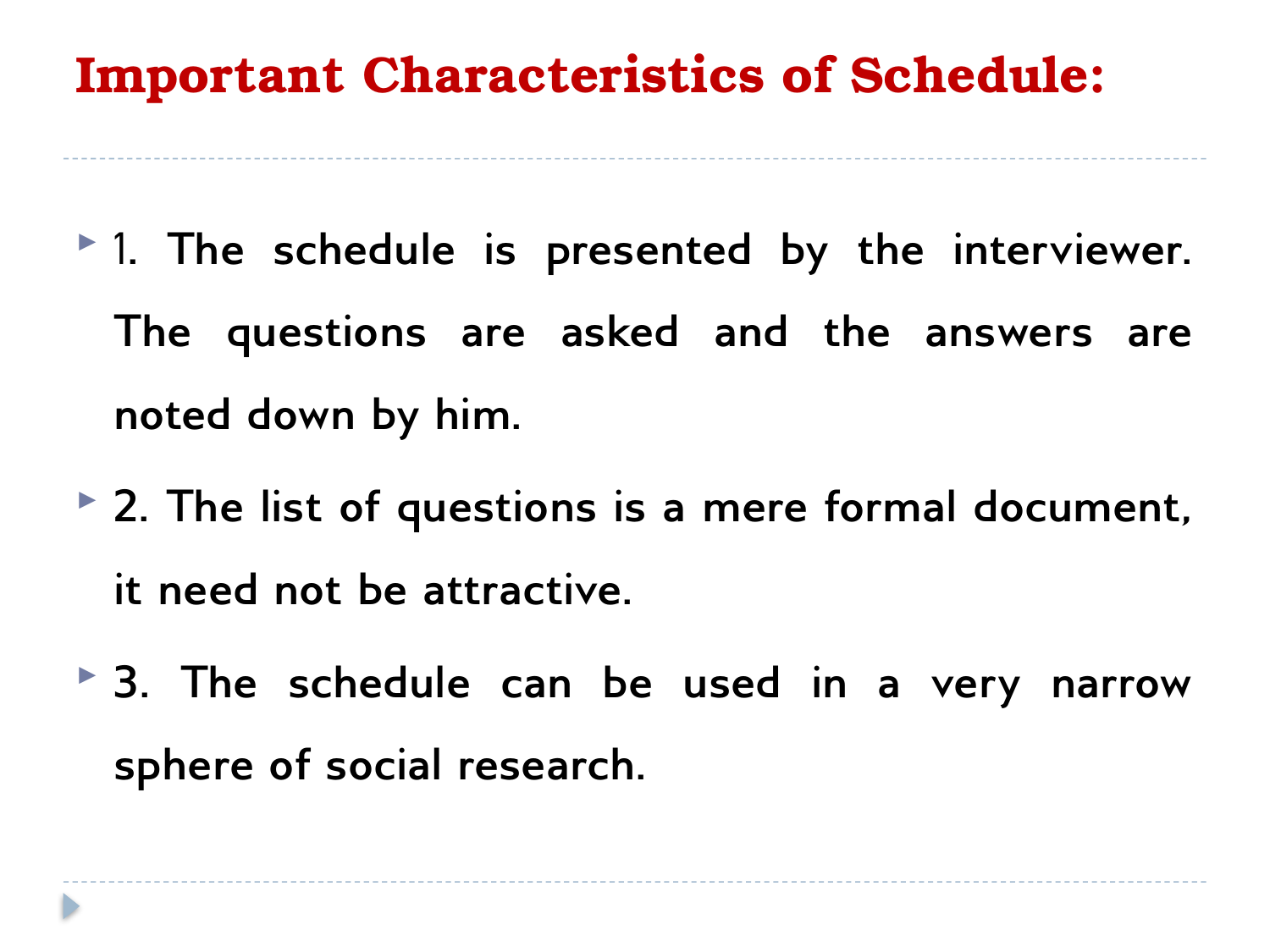

# Important Characteristics of Schedule:

1. The schedule is presented by the interviewer. The questions are asked and the answers are noted down by him.
2. The list of questions is a mere formal document, it need not be attractive.
3. The schedule can be used in a very narrow sphere of social research.